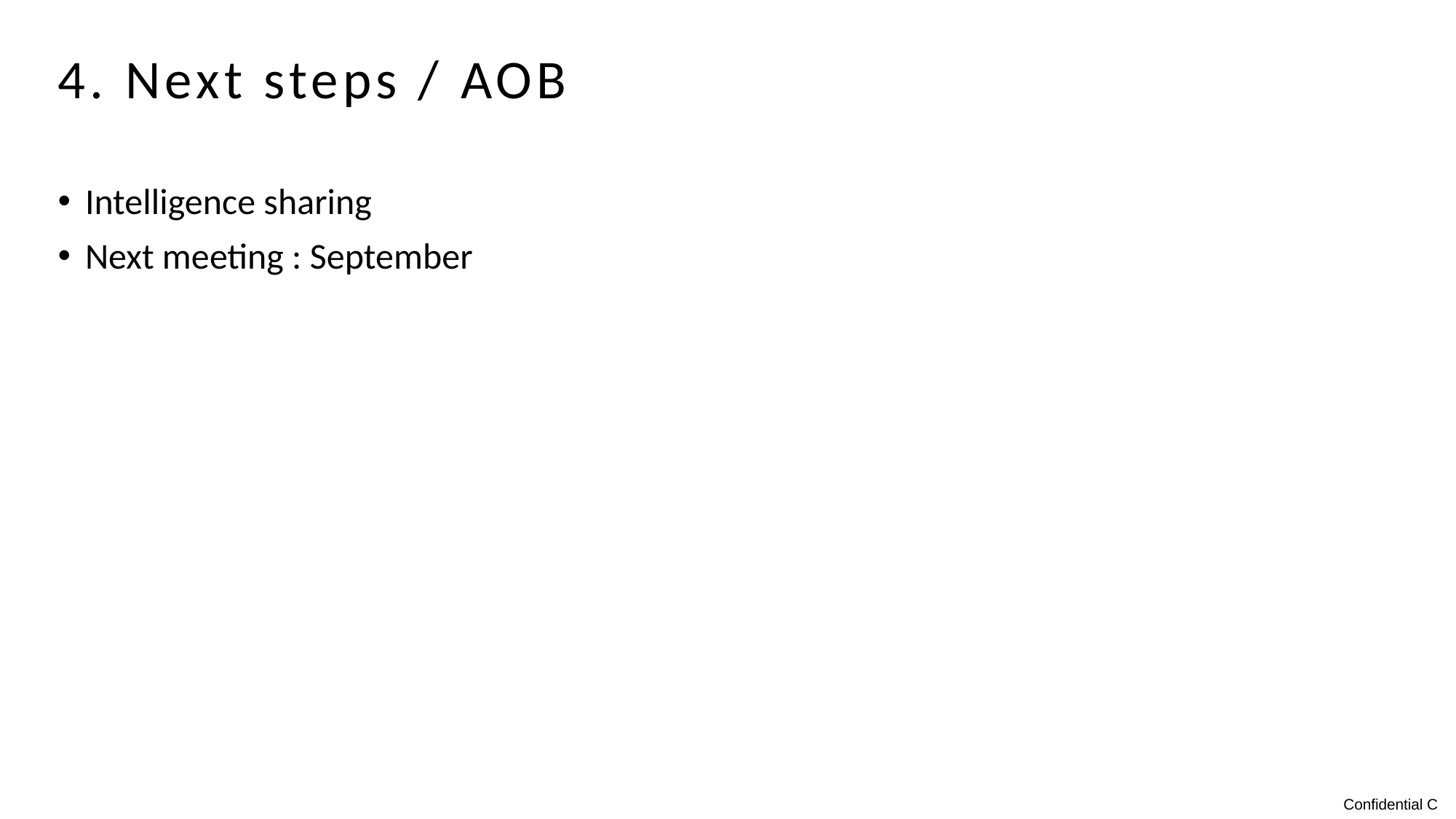

# 4. Next steps / AOB
Intelligence sharing
Next meeting : September